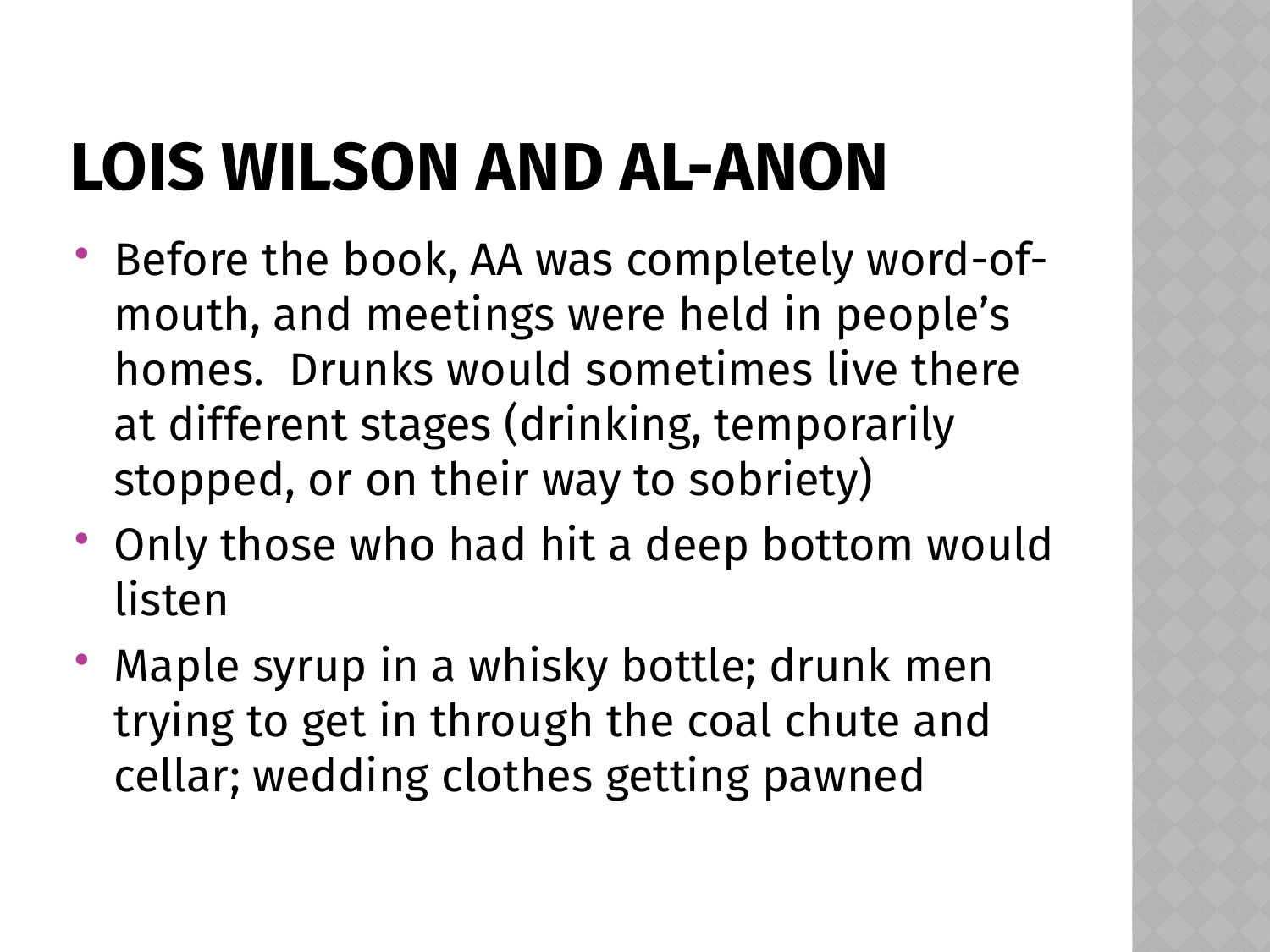

# Lois wilson and al-anon
Before the book, AA was completely word-of-mouth, and meetings were held in people’s homes.  Drunks would sometimes live there at different stages (drinking, temporarily stopped, or on their way to sobriety)
Only those who had hit a deep bottom would listen
Maple syrup in a whisky bottle; drunk men trying to get in through the coal chute and cellar; wedding clothes getting pawned